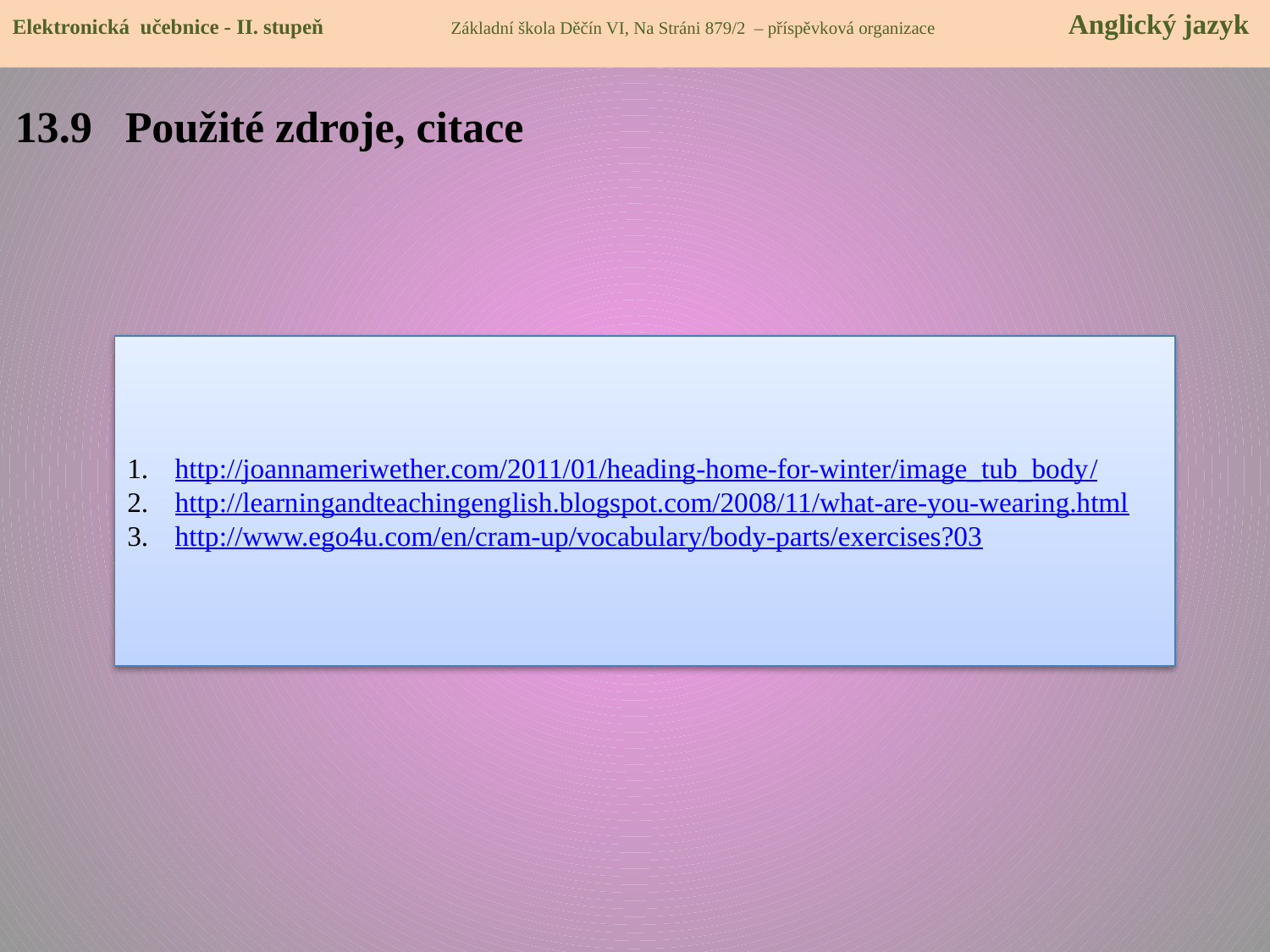

Elektronická  učebnice - II. stupeň                        Základní škola Děčín VI, Na Stráni 879/2  – příspěvková organizace                              Anglický jazyk

13.9   Použité zdroje, citace
http://joannameriwether.com/2011/01/heading-home-for-winter/image_tub_body/
http://learningandteachingenglish.blogspot.com/2008/11/what-are-you-wearing.html
http://www.ego4u.com/en/cram-up/vocabulary/body-parts/exercises?03